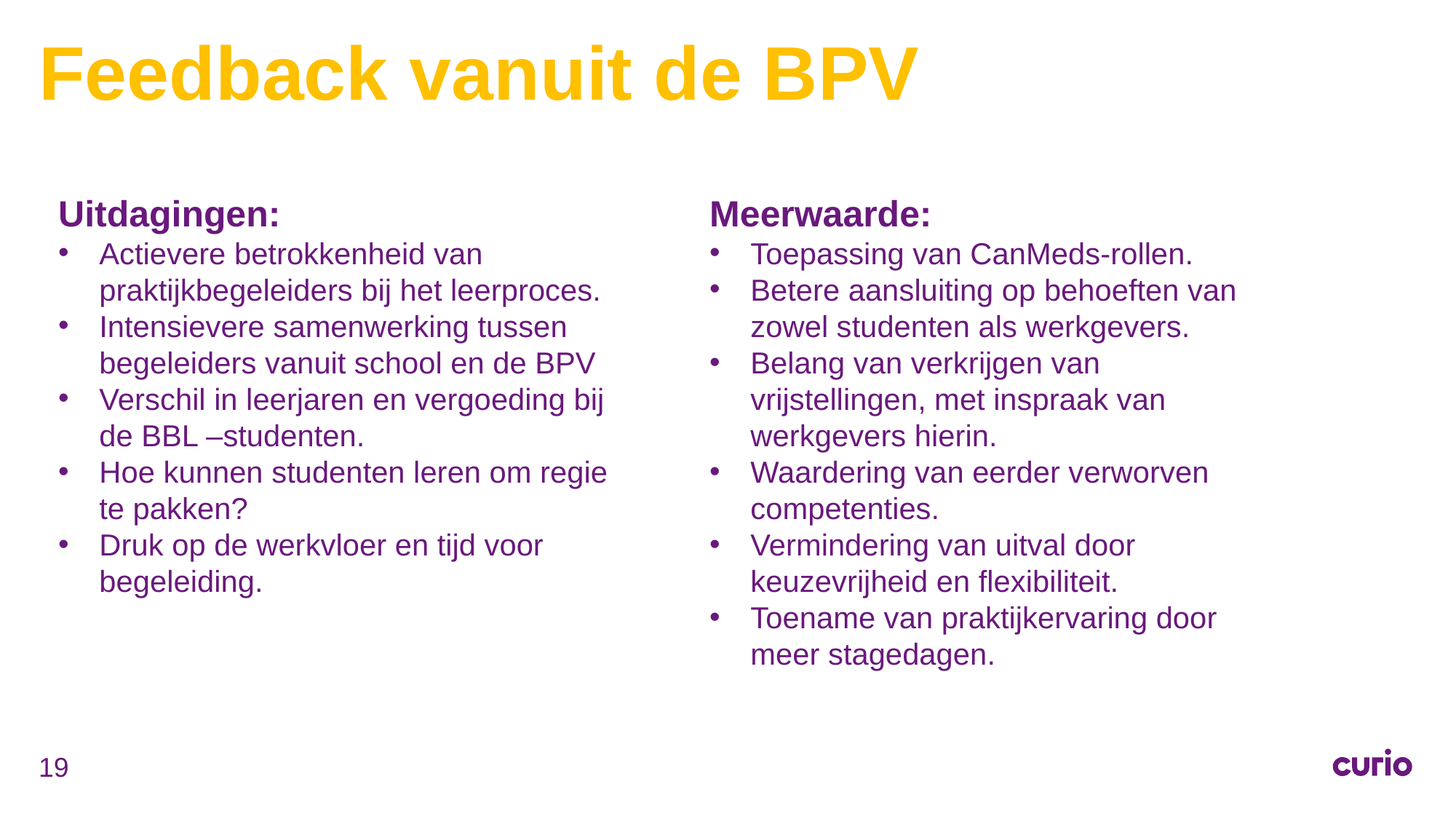

# Feedback vanuit de BPV
Uitdagingen:
Actievere betrokkenheid van praktijkbegeleiders bij het leerproces.
Intensievere samenwerking tussen begeleiders vanuit school en de BPV
Verschil in leerjaren en vergoeding bij de BBL –studenten.
Hoe kunnen studenten leren om regie te pakken?
Druk op de werkvloer en tijd voor begeleiding.

Meerwaarde:
Toepassing van CanMeds-rollen.
Betere aansluiting op behoeften van zowel studenten als werkgevers.
Belang van verkrijgen van vrijstellingen, met inspraak van werkgevers hierin.
Waardering van eerder verworven competenties.
Vermindering van uitval door keuzevrijheid en flexibiliteit.
Toename van praktijkervaring door meer stagedagen.

19
1 november 2019